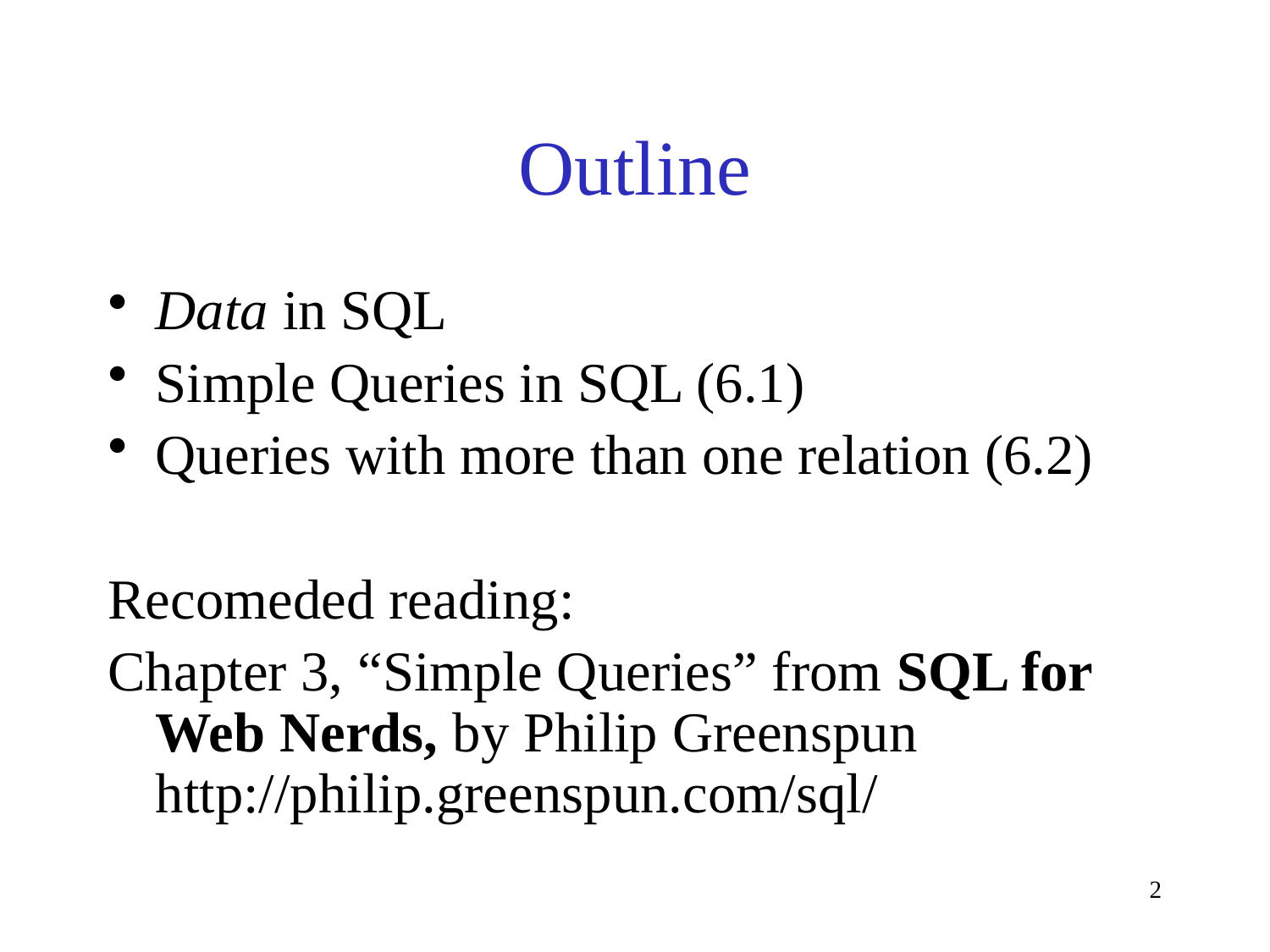

# Outline
Data in SQL
Simple Queries in SQL (6.1)
Queries with more than one relation (6.2)

Recomeded reading:
Chapter 3, “Simple Queries” from SQL for Web Nerds, by Philip Greenspun
http://philip.greenspun.com/sql/

2